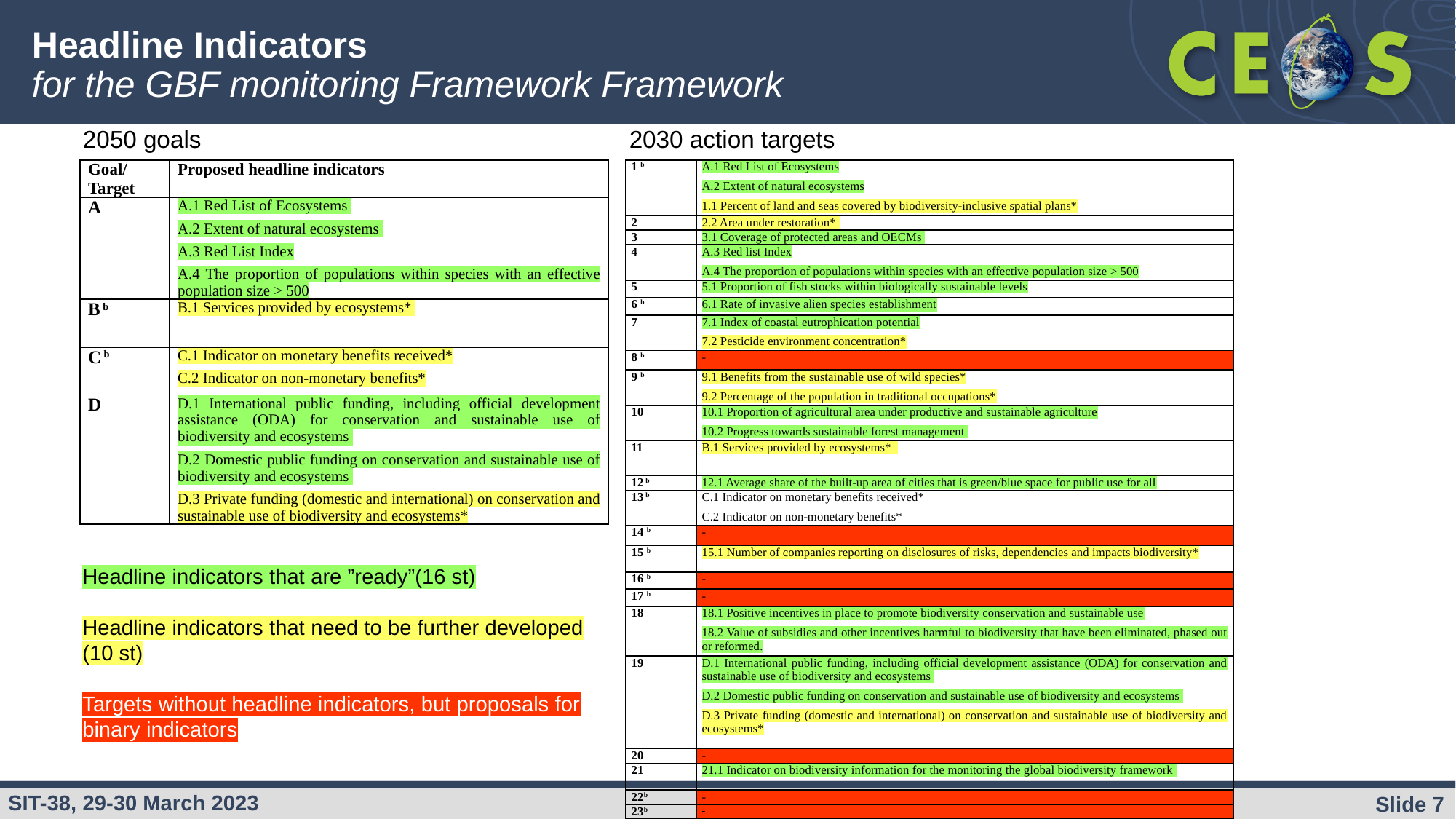

# Headline Indicators for the GBF monitoring Framework Framework
2050 goals
2030 action targets
| 1 b | A.1 Red List of Ecosystems A.2 Extent of natural ecosystems 1.1 Percent of land and seas covered by biodiversity-inclusive spatial plans\* |
| --- | --- |
| 2 | 2.2 Area under restoration\* |
| 3 | 3.1 Coverage of protected areas and OECMs |
| 4 | A.3 Red list Index A.4 The proportion of populations within species with an effective population size > 500 |
| 5 | 5.1 Proportion of fish stocks within biologically sustainable levels |
| 6 b | 6.1 Rate of invasive alien species establishment |
| 7 | 7.1 Index of coastal eutrophication potential 7.2 Pesticide environment concentration\* |
| 8 b | - |
| 9 b | 9.1 Benefits from the sustainable use of wild species\* 9.2 Percentage of the population in traditional occupations\* |
| 10 | 10.1 Proportion of agricultural area under productive and sustainable agriculture 10.2 Progress towards sustainable forest management |
| 11 | B.1 Services provided by ecosystems\* |
| 12 b | 12.1 Average share of the built-up area of cities that is green/blue space for public use for all |
| 13 b | C.1 Indicator on monetary benefits received\* C.2 Indicator on non-monetary benefits\* |
| 14 b | - |
| 15 b | 15.1 Number of companies reporting on disclosures of risks, dependencies and impacts biodiversity\* |
| 16 b | - |
| 17 b | - |
| 18 | 18.1 Positive incentives in place to promote biodiversity conservation and sustainable use 18.2 Value of subsidies and other incentives harmful to biodiversity that have been eliminated, phased out or reformed. |
| 19 | D.1 International public funding, including official development assistance (ODA) for conservation and sustainable use of biodiversity and ecosystems  D.2 Domestic public funding on conservation and sustainable use of biodiversity and ecosystems  D.3 Private funding (domestic and international) on conservation and sustainable use of biodiversity and ecosystems\* |
| 20 | - |
| 21 | 21.1 Indicator on biodiversity information for the monitoring the global biodiversity framework |
| 22b | - |
| 23b | - |
| Goal/ Target | Proposed headline indicators |
| --- | --- |
| A | A.1 Red List of Ecosystems  A.2 Extent of natural ecosystems A.3 Red List Index A.4 The proportion of populations within species with an effective population size > 500 |
| B b | B.1 Services provided by ecosystems\* |
| C b | C.1 Indicator on monetary benefits received\* C.2 Indicator on non-monetary benefits\* |
| D | D.1 International public funding, including official development assistance (ODA) for conservation and sustainable use of biodiversity and ecosystems  D.2 Domestic public funding on conservation and sustainable use of biodiversity and ecosystems  D.3 Private funding (domestic and international) on conservation and sustainable use of biodiversity and ecosystems\* |

Headline indicators that are ”ready”(16 st)

Headline indicators that need to be further developed (10 st)

Targets without headline indicators, but proposals for binary indicators